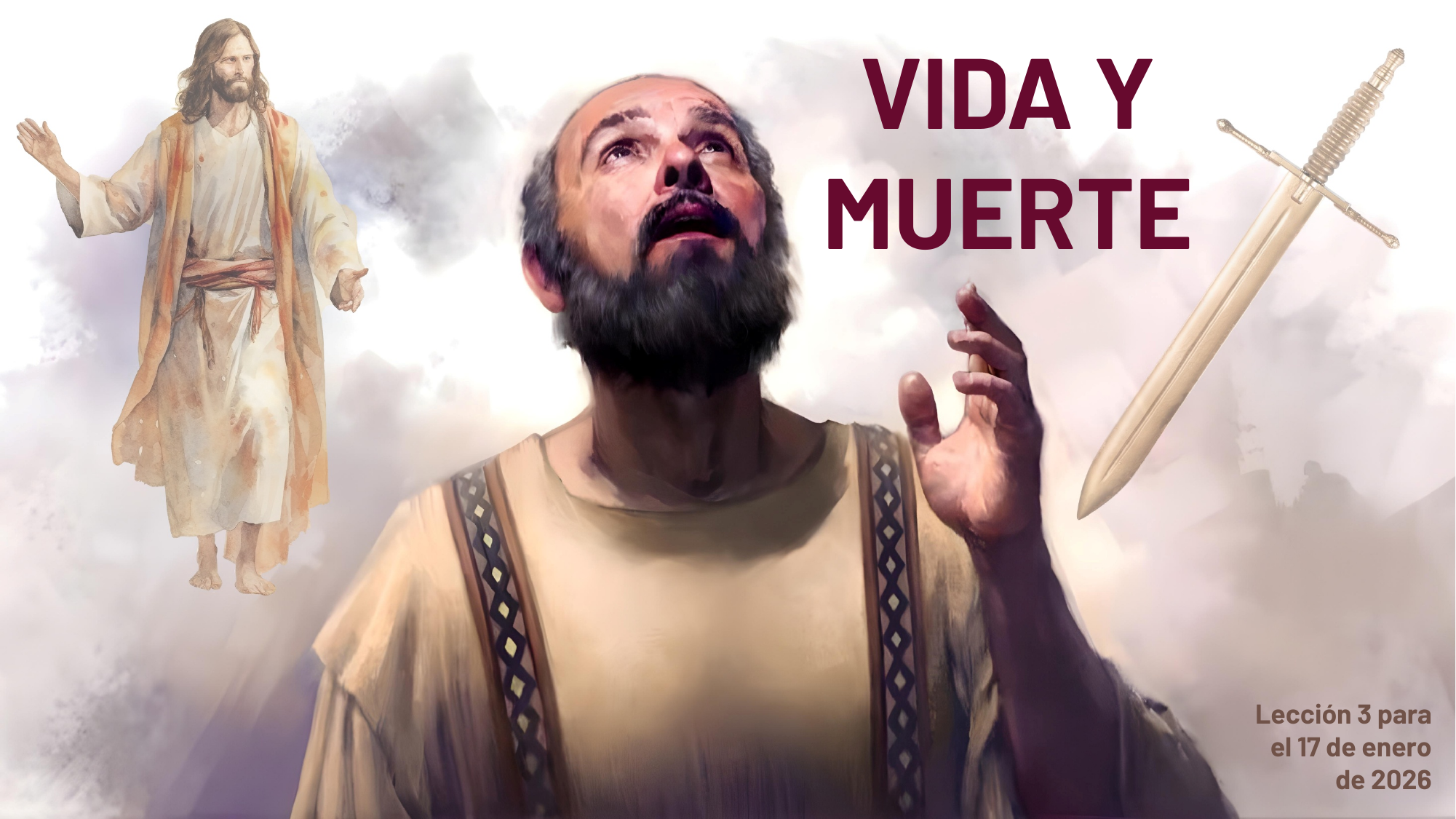

VIDA Y MUERTE
Lección 3 para el 17 de enero de 2026